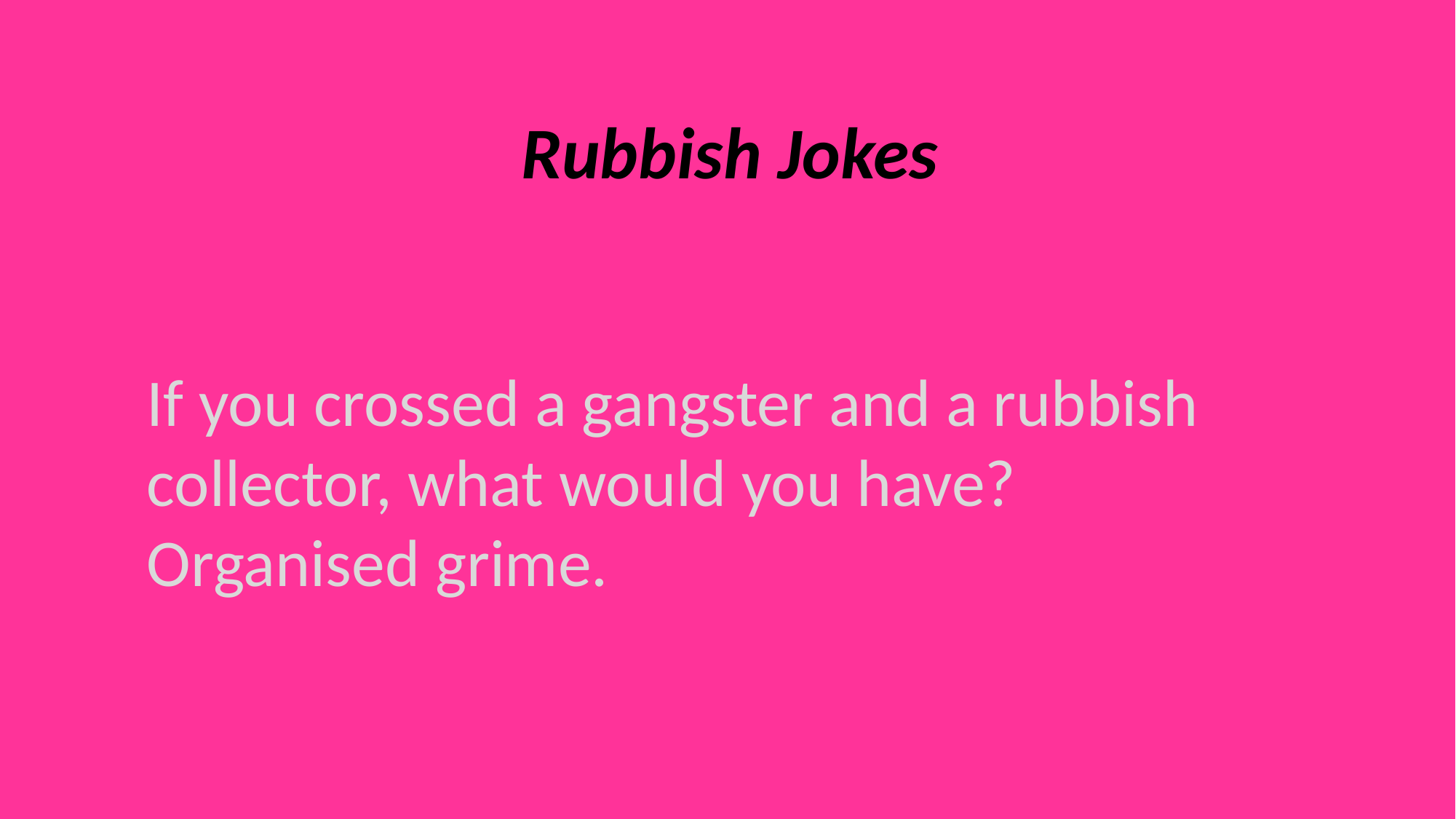

Rubbish Jokes
If you crossed a gangster and a rubbish collector, what would you have?
Organised grime.